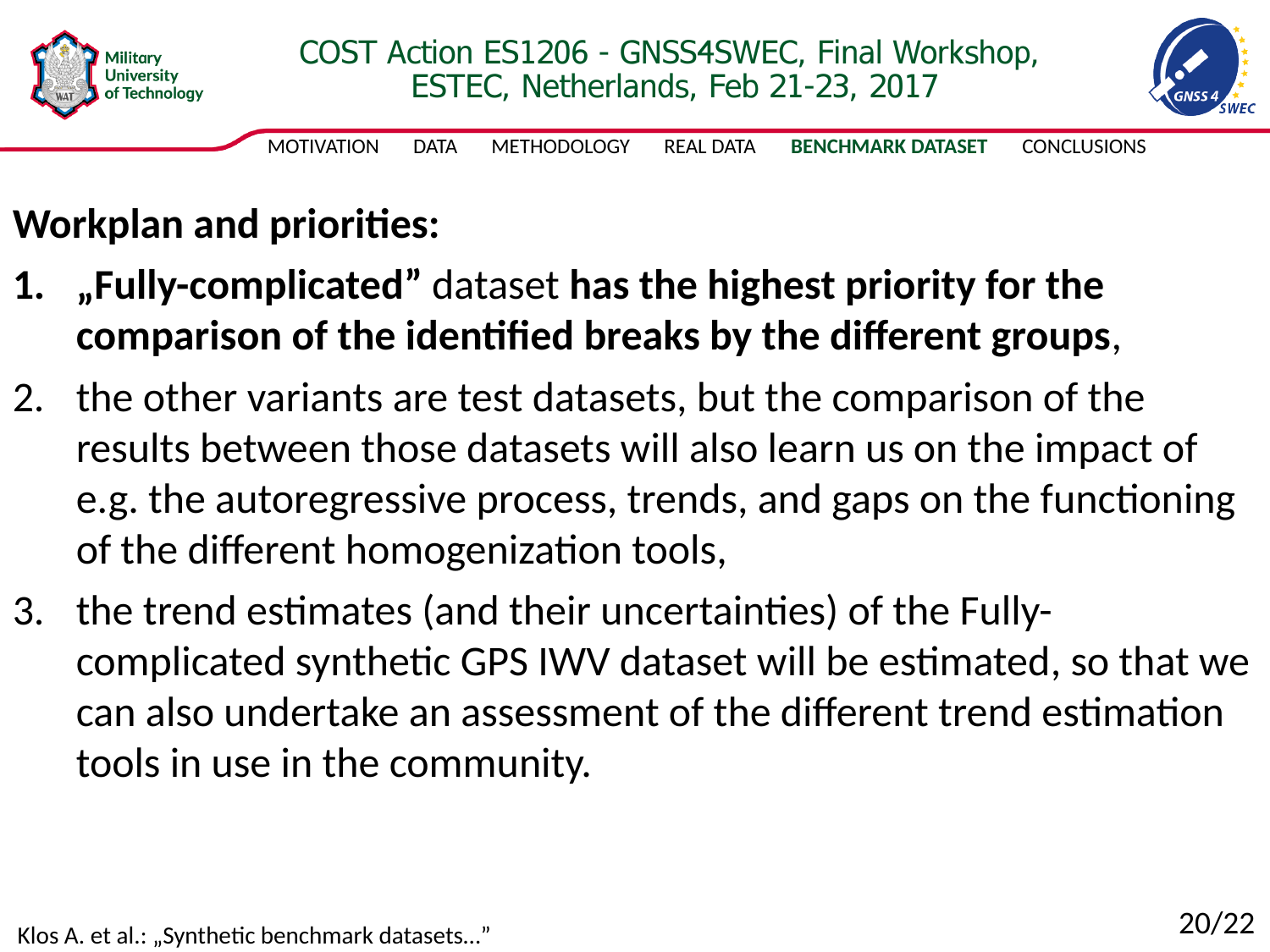

MOTIVATION       DATA       METHODOLOGY       REAL DATA       BENCHMARK DATASET       CONCLUSIONS
Workplan and priorities:
„Fully-complicated” dataset has the highest priority for the comparison of the identified breaks by the different groups,
the other variants are test datasets, but the comparison of the results between those datasets will also learn us on the impact of e.g. the autoregressive process, trends, and gaps on the functioning of the different homogenization tools,
the trend estimates (and their uncertainties) of the Fully-complicated synthetic GPS IWV dataset will be estimated, so that we can also undertake an assessment of the different trend estimation tools in use in the community.